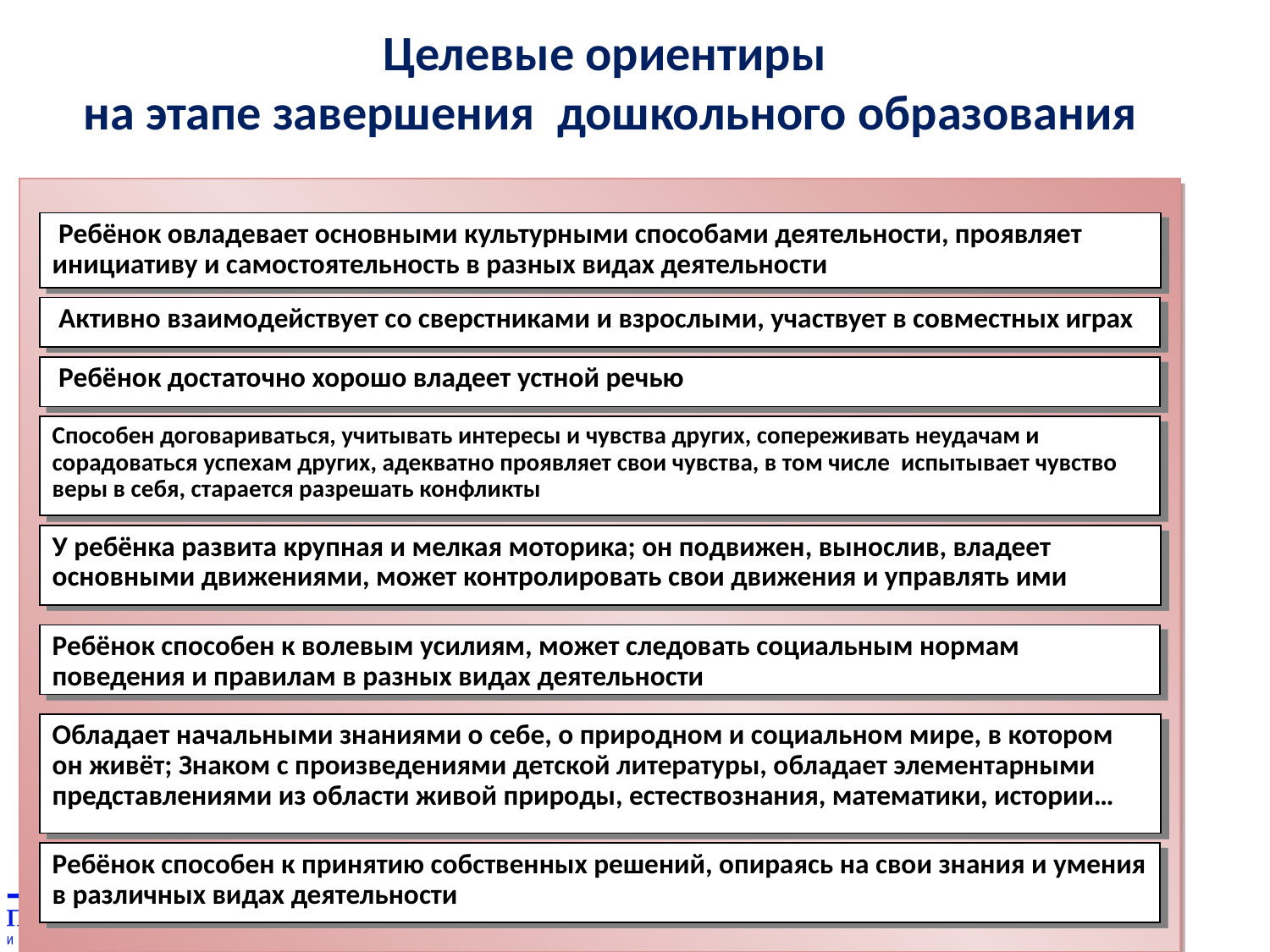

Целевые ориентиры
на этапе завершения  дошкольного образования

 Ребёнок овладевает основными культурными способами деятельности, проявляет инициативу и самостоятельность в разных видах деятельности
 Активно взаимодействует со сверстниками и взрослыми, участвует в совместных играх

 Ребёнок достаточно хорошо владеет устной речью
Способен договариваться, учитывать интересы и чувства других, сопереживать неудачам и сорадоваться успехам других, адекватно проявляет свои чувства, в том числе  испытывает чувство веры в себя, старается разрешать конфликты
Ребёнок способен к волевым усилиям, может следовать социальным нормам поведения и правилам в разных видах деятельности
Ребёнок способен к принятию собственных решений, опираясь на свои знания и умения в различных видах деятельности

У ребёнка развита крупная и мелкая моторика; он подвижен, вынослив, владеет основными движениями, может контролировать свои движения и управлять ими

Обладает начальными знаниями о себе, о природном и социальном мире, в котором он живёт; Знаком с произведениями детской литературы, обладает элементарными представлениями из области живой природы, естествознания, математики, истории…